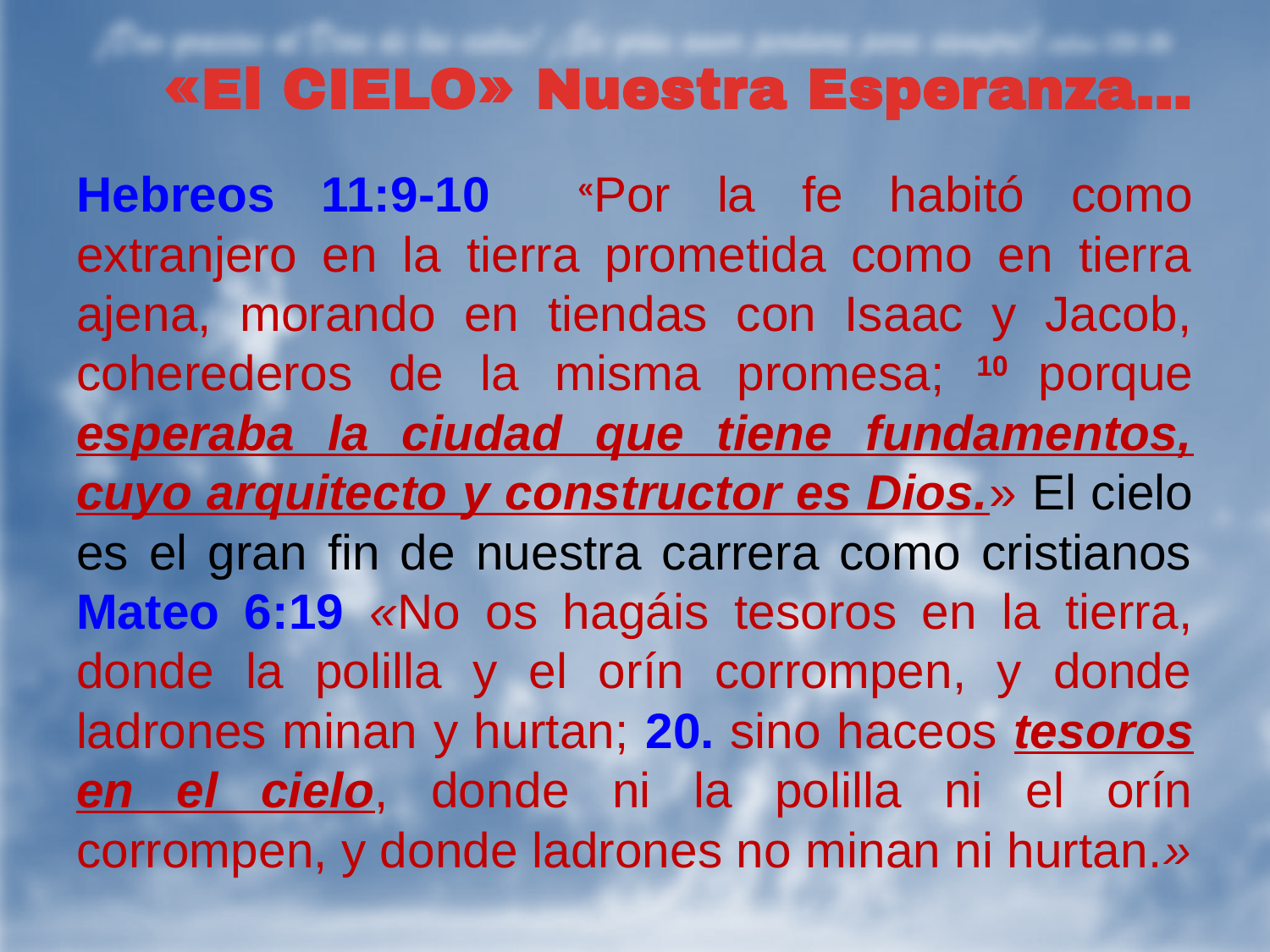

# «El CIELO» Nuestra Esperanza…
Hebreos 11:9-10  «Por la fe habitó como extranjero en la tierra prometida como en tierra ajena, morando en tiendas con Isaac y Jacob, coherederos de la misma promesa; 10 porque esperaba la ciudad que tiene fundamentos, cuyo arquitecto y constructor es Dios.» El cielo es el gran fin de nuestra carrera como cristianos Mateo 6:19 «No os hagáis tesoros en la tierra, donde la polilla y el orín corrompen, y donde ladrones minan y hurtan; 20. sino haceos tesoros en el cielo, donde ni la polilla ni el orín corrompen, y donde ladrones no minan ni hurtan.»